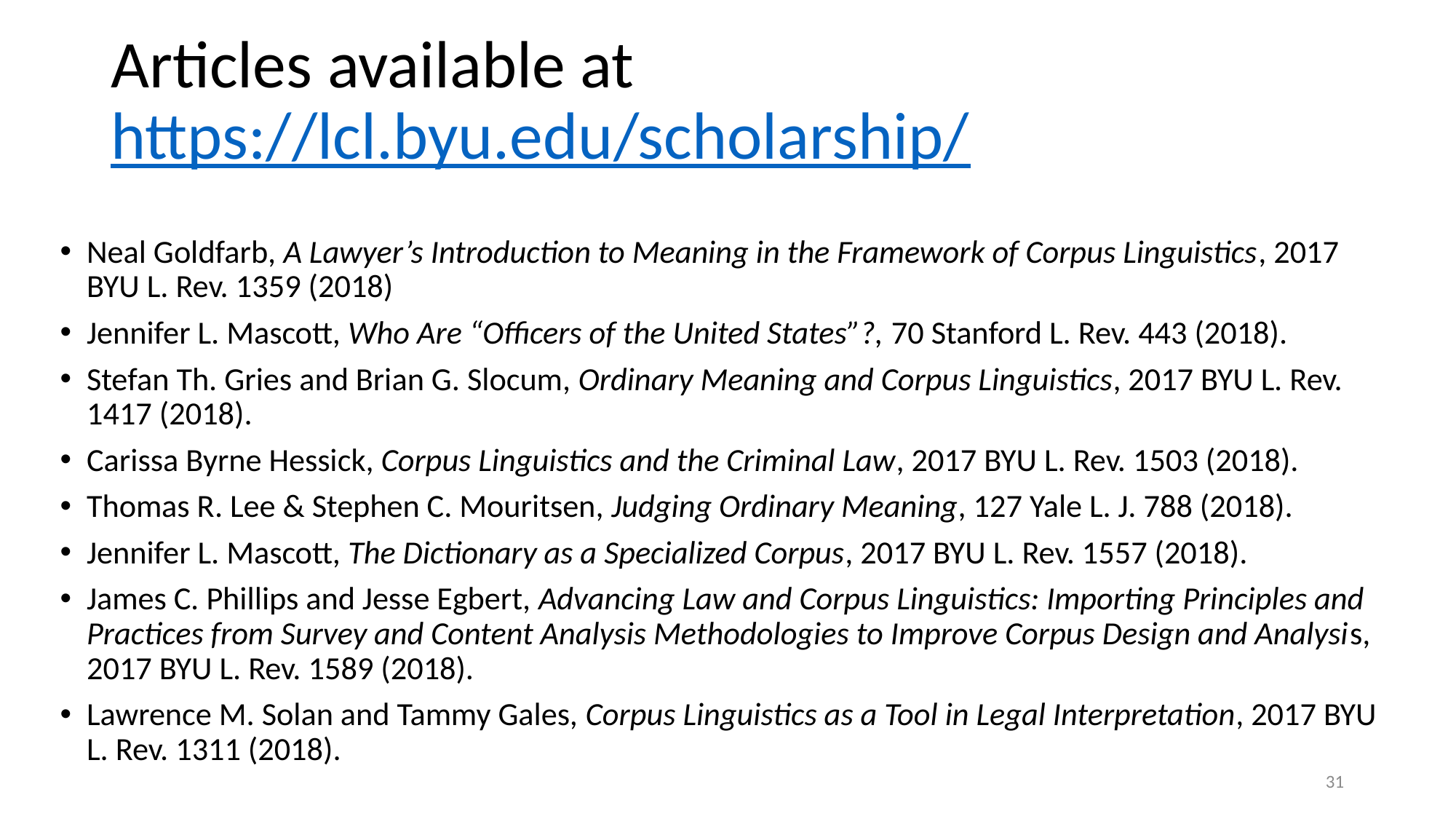

# Articles available at https://lcl.byu.edu/scholarship/

Neal Goldfarb, A Lawyer’s Introduction to Meaning in the Framework of Corpus Linguistics, 2017 BYU L. Rev. 1359 (2018)
Jennifer L. Mascott, Who Are “Officers of the United States”?, 70 Stanford L. Rev. 443 (2018).
Stefan Th. Gries and Brian G. Slocum, Ordinary Meaning and Corpus Linguistics, 2017 BYU L. Rev. 1417 (2018).
Carissa Byrne Hessick, Corpus Linguistics and the Criminal Law, 2017 BYU L. Rev. 1503 (2018).
Thomas R. Lee & Stephen C. Mouritsen, Judging Ordinary Meaning, 127 Yale L. J. 788 (2018).
Jennifer L. Mascott, The Dictionary as a Specialized Corpus, 2017 BYU L. Rev. 1557 (2018).
James C. Phillips and Jesse Egbert, Advancing Law and Corpus Linguistics: Importing Principles and Practices from Survey and Content Analysis Methodologies to Improve Corpus Design and Analysis, 2017 BYU L. Rev. 1589 (2018).
Lawrence M. Solan and Tammy Gales, Corpus Linguistics as a Tool in Legal Interpretation, 2017 BYU L. Rev. 1311 (2018).
31